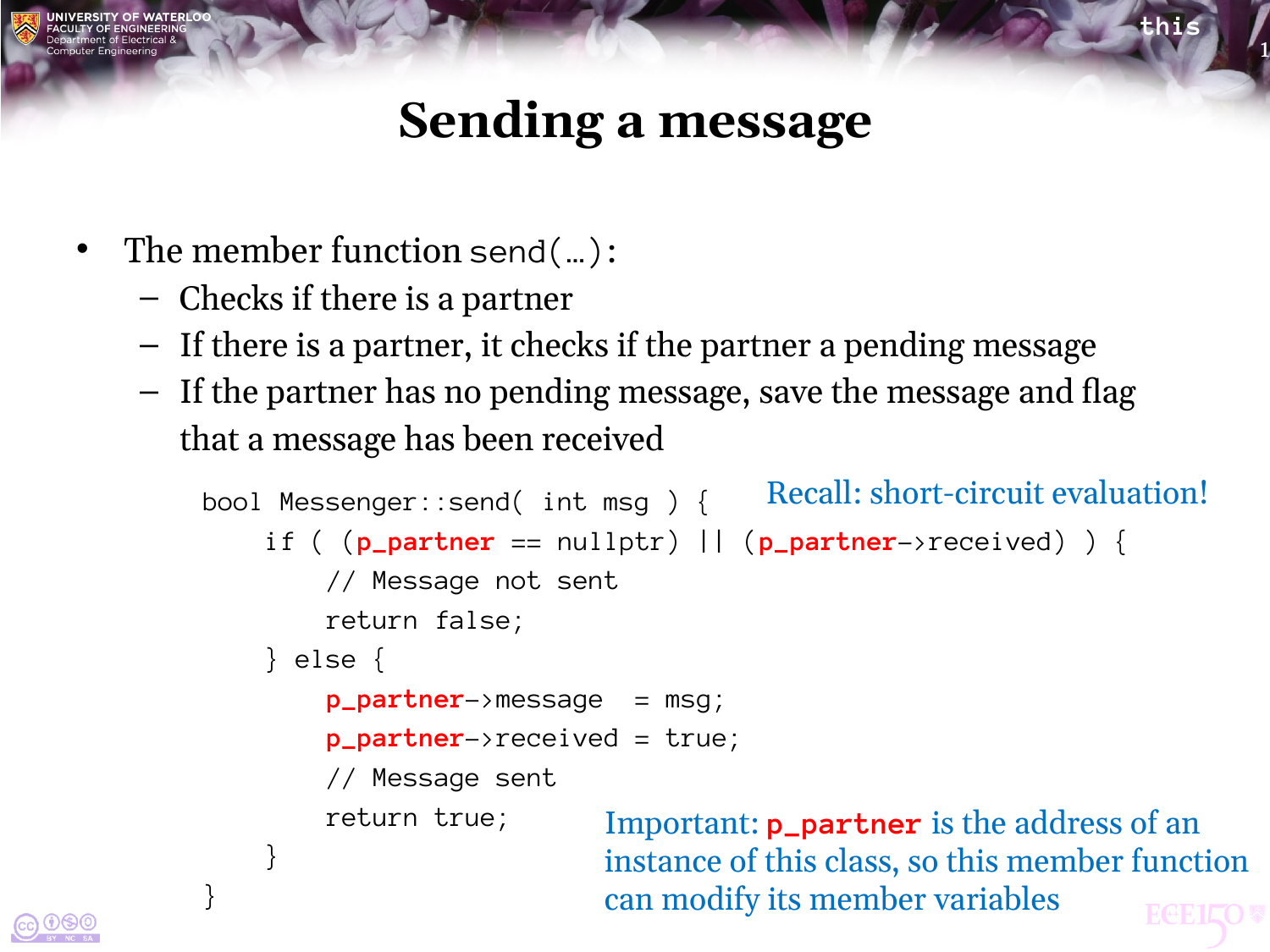

# Sending a message
The member function send(…):
Checks if there is a partner
If there is a partner, it checks if the partner a pending message
If the partner has no pending message, save the message and flag
     that a message has been received

bool Messenger::send( int msg ) {
    if ( (p_partner == nullptr) || (p_partner->received) ) {
        // Message not sent
        return false;
    } else {
        p_partner->message  = msg;
        p_partner->received = true;
        // Message sent
        return true;
    }
}
Recall: short-circuit evaluation!
Important: p_partner is the address of an
instance of this class, so this member function
can modify its member variables